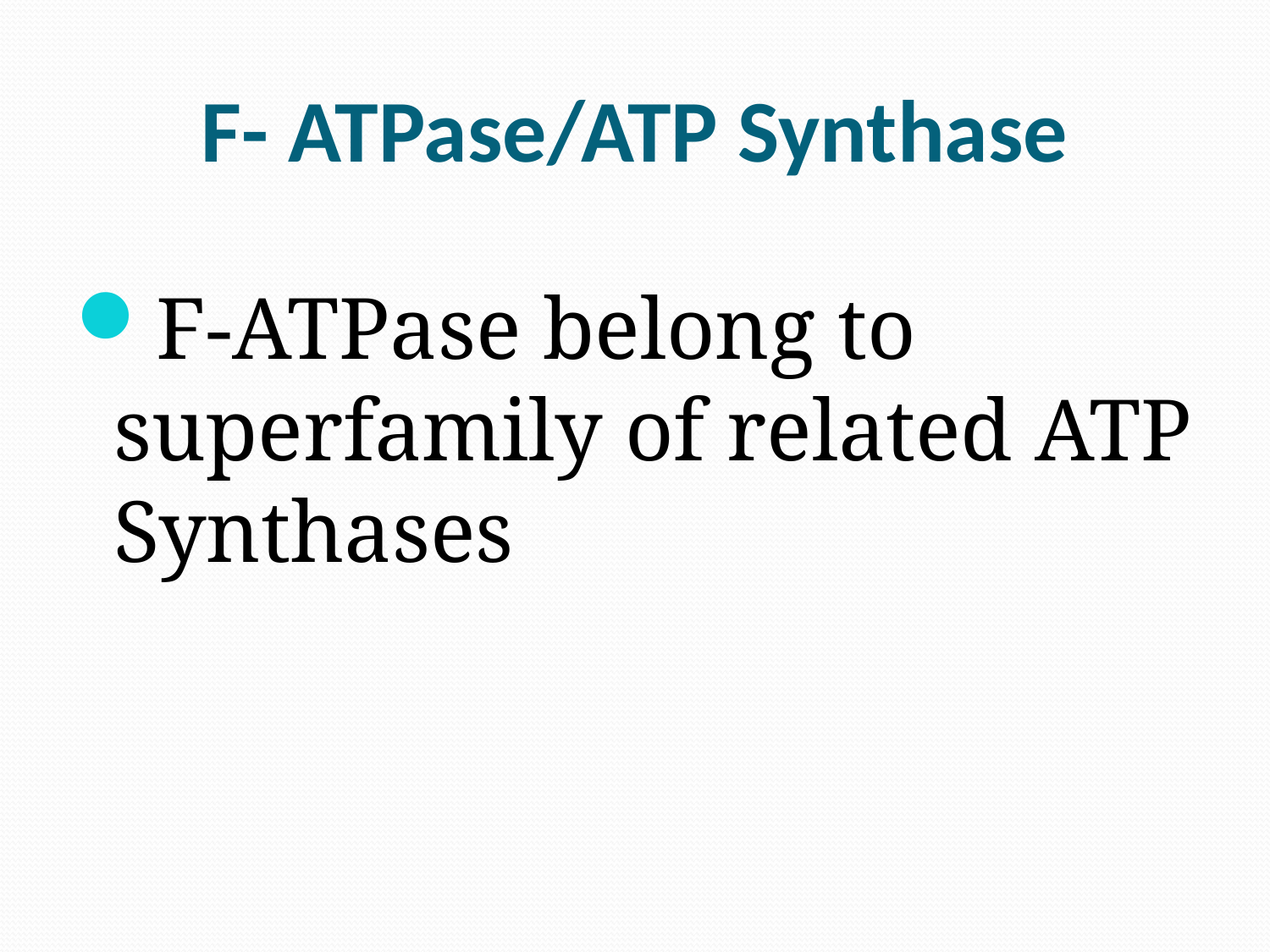

# F- ATPase/ATP Synthase
F-ATPase belong to superfamily of related ATP Synthases